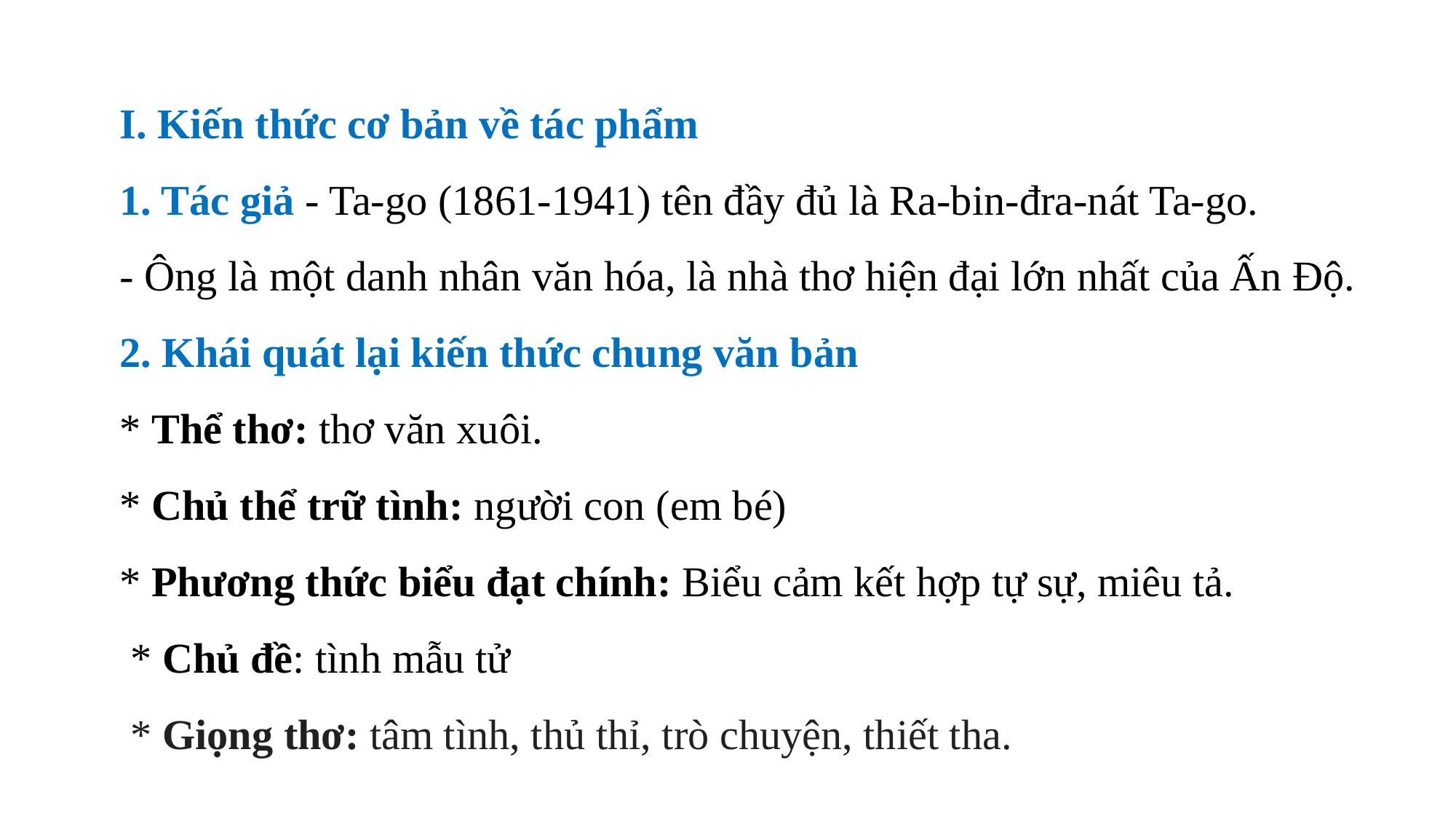

I. Kiến thức cơ bản về tác phẩm
1. Tác giả - Ta-go (1861-1941) tên đầy đủ là Ra-bin-đra-nát Ta-go.
- Ông là một danh nhân văn hóa, là nhà thơ hiện đại lớn nhất của Ấn Độ.
2. Khái quát lại kiến thức chung văn bản
* Thể thơ: thơ văn xuôi.
* Chủ thể trữ tình: người con (em bé)
* Phương thức biểu đạt chính: Biểu cảm kết hợp tự sự, miêu tả.
 * Chủ đề: tình mẫu tử
 * Giọng thơ: tâm tình, thủ thỉ, trò chuyện, thiết tha.